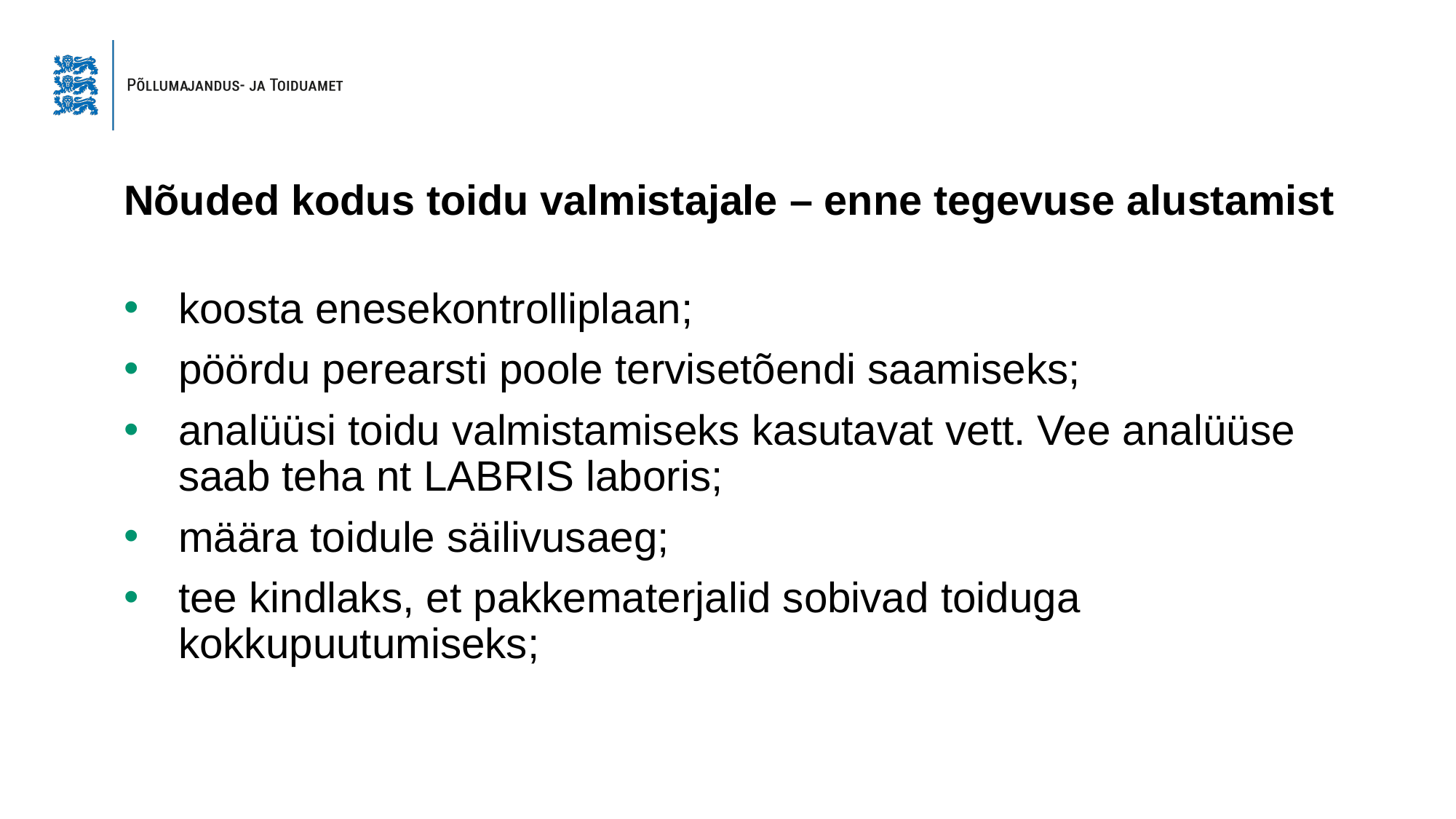

# Nõuded kodus toidu valmistajale – enne tegevuse alustamist
koosta enesekontrolliplaan;
pöördu perearsti poole tervisetõendi saamiseks;
analüüsi toidu valmistamiseks kasutavat vett. Vee analüüse saab teha nt LABRIS laboris;
määra toidule säilivusaeg;
tee kindlaks, et pakkematerjalid sobivad toiduga kokkupuutumiseks;